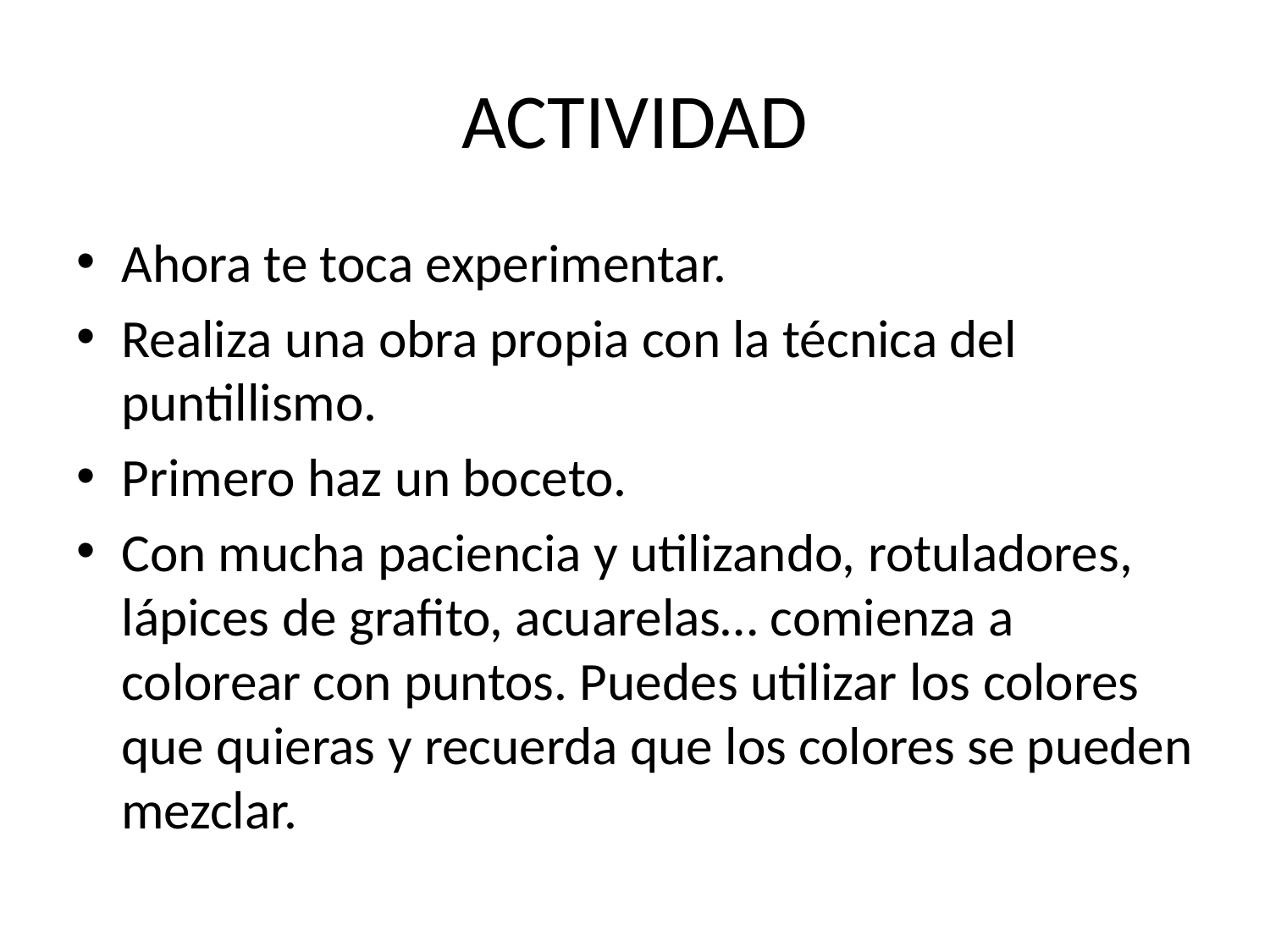

# ACTIVIDAD
Ahora te toca experimentar.
Realiza una obra propia con la técnica del puntillismo.
Primero haz un boceto.
Con mucha paciencia y utilizando, rotuladores, lápices de grafito, acuarelas… comienza a colorear con puntos. Puedes utilizar los colores que quieras y recuerda que los colores se pueden mezclar.